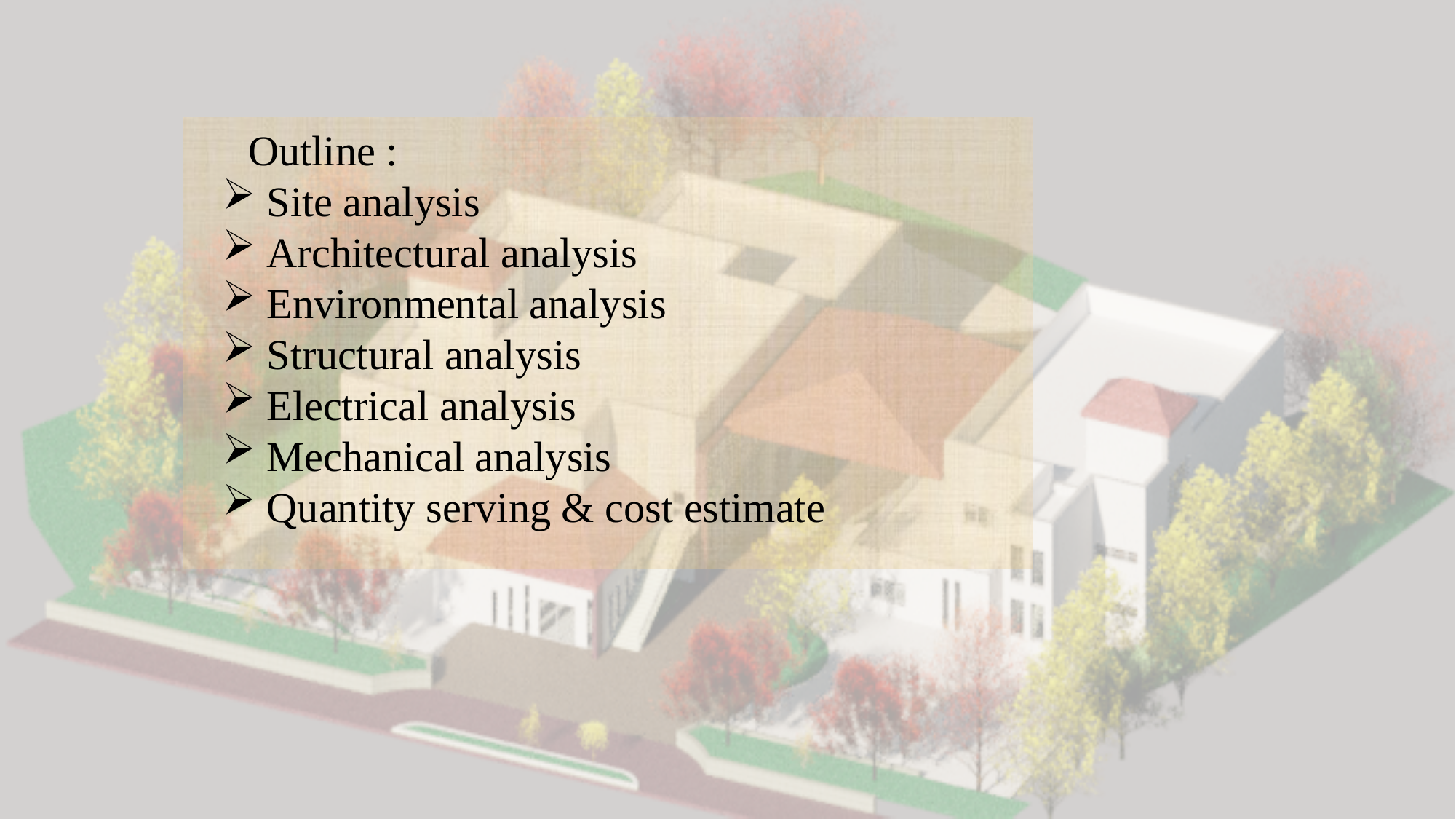

Outline :
 Site analysis
 Architectural analysis
 Environmental analysis
 Structural analysis
 Electrical analysis
 Mechanical analysis
 Quantity serving & cost estimate